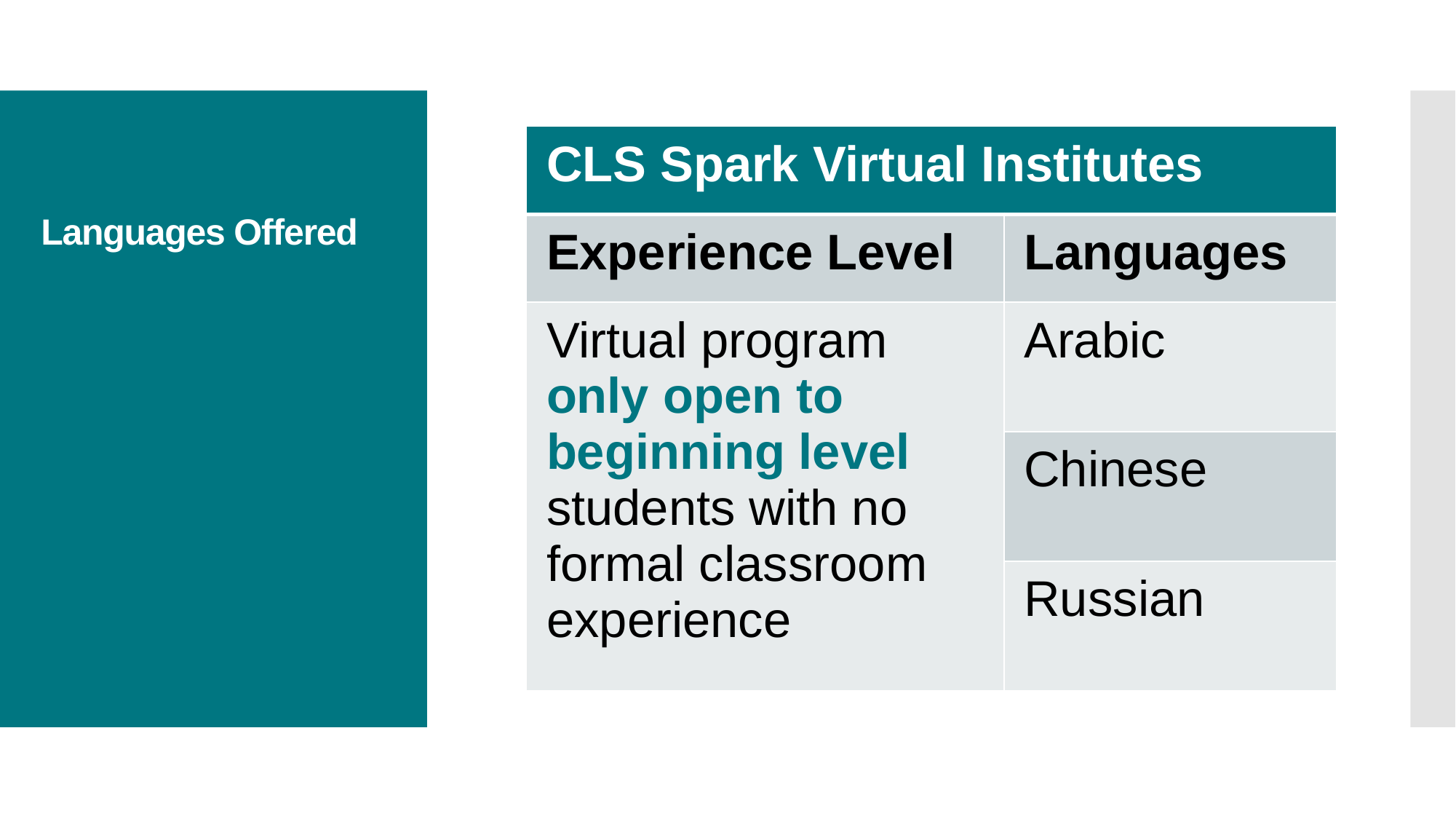

| CLS Spark Virtual Institutes |  |
| --- | --- |
| Experience Level | Languages |
| Virtual program only open to beginning level students with no formal classroom experience | Arabic |
|  | Chinese |
|  | Russian |
# Languages Offered